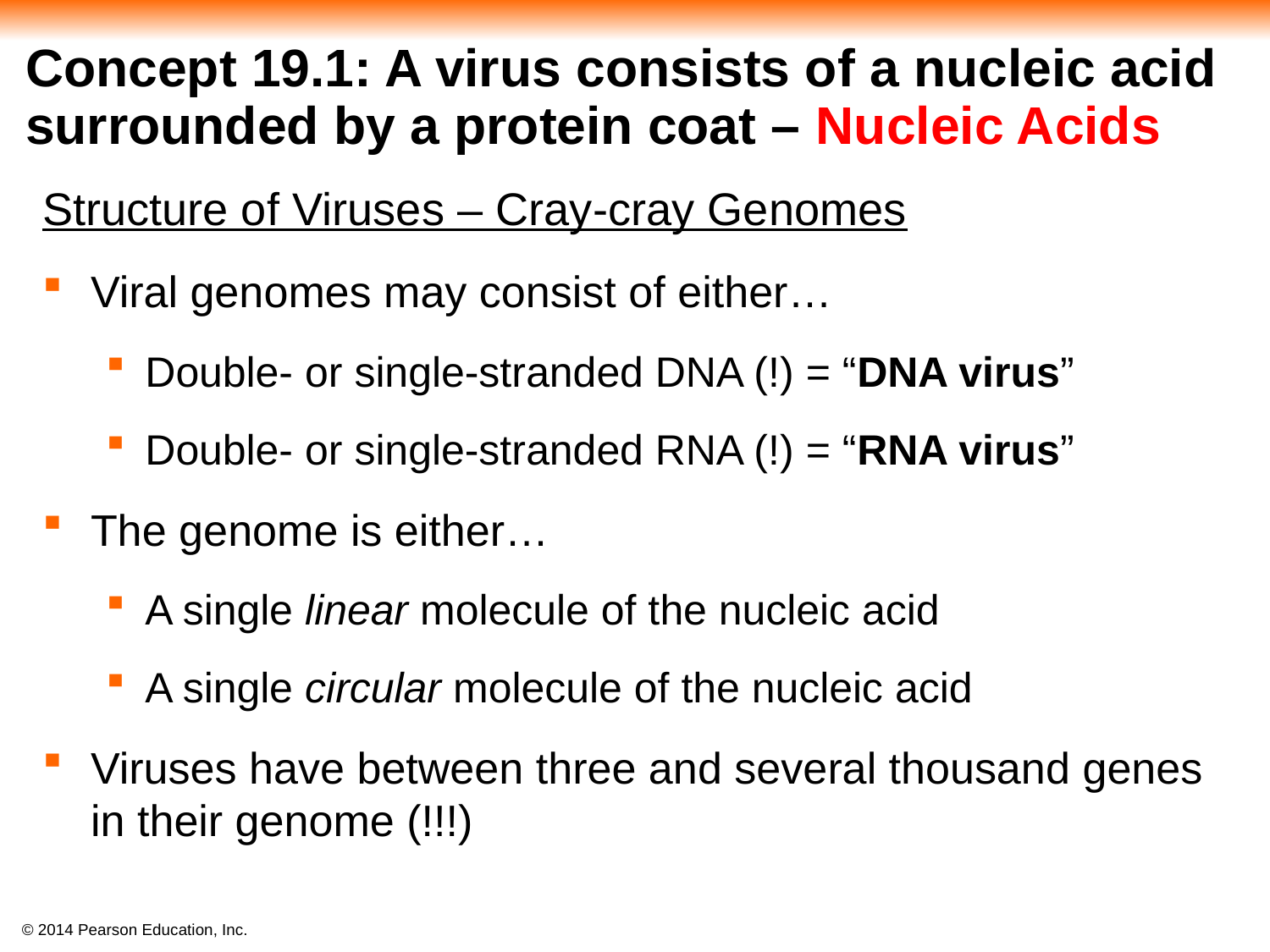

# Concept 19.1: A virus consists of a nucleic acid surrounded by a protein coat – Nucleic Acids
Structure of Viruses – Cray-cray Genomes
Viral genomes may consist of either…
Double- or single-stranded DNA (!) = “DNA virus”
Double- or single-stranded RNA (!) = “RNA virus”
The genome is either…
A single linear molecule of the nucleic acid
A single circular molecule of the nucleic acid
Viruses have between three and several thousand genes in their genome (!!!)